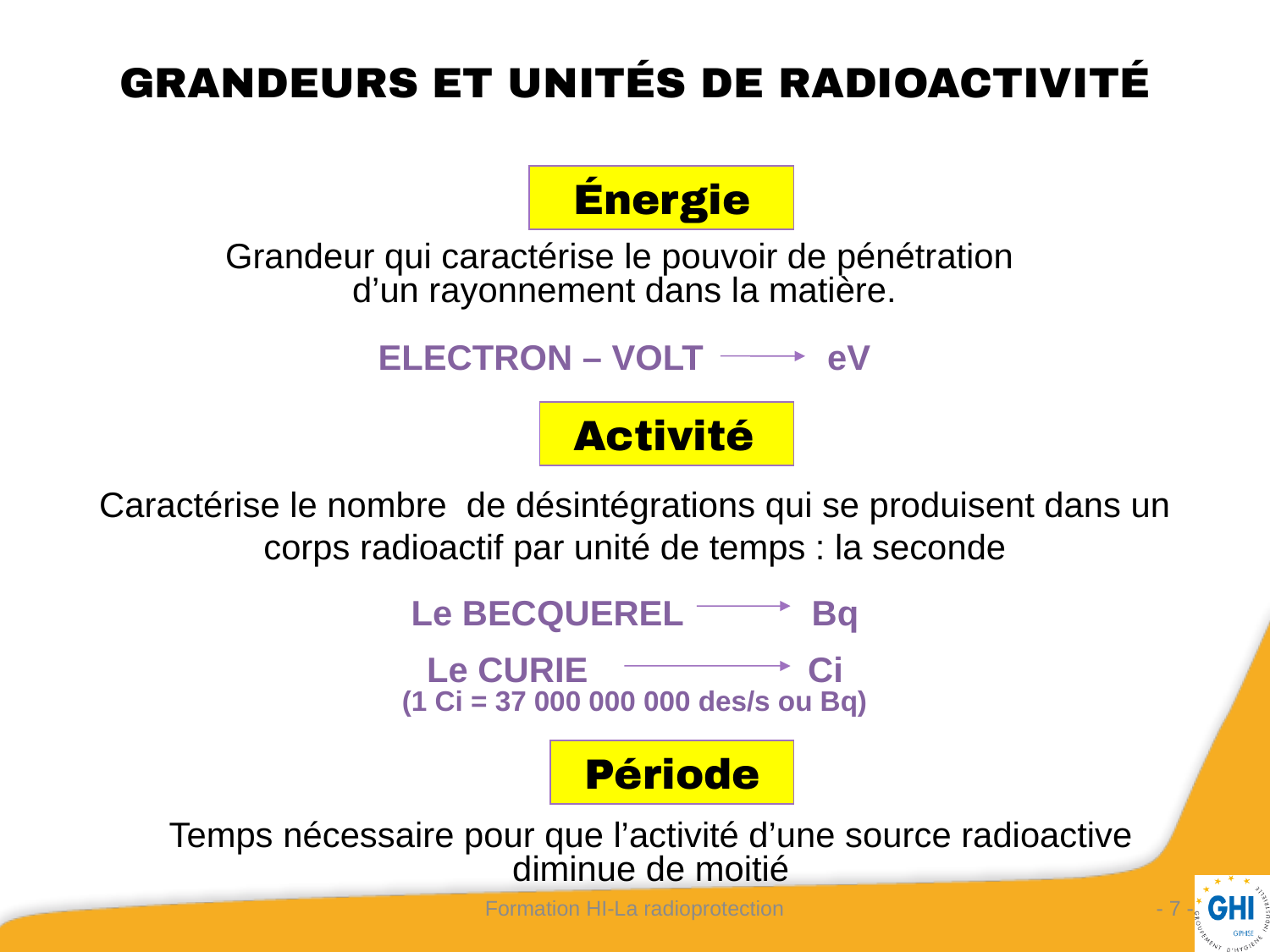

# GRANDEURS ET UNITÉS DE RADIOACTIVITÉ

Énergie
Grandeur qui caractérise le pouvoir de pénétration
d’un rayonnement dans la matière.

ELECTRON – VOLT 	       eV

Activité
Caractérise le nombre  de désintégrations qui se produisent dans un corps radioactif par unité de temps : la seconde

Le BECQUEREL 	  Bq

Le CURIE		Ci
(1 Ci = 37 000 000 000 des/s ou Bq)

Période
Temps nécessaire pour que l’activité d’une source radioactive diminue de moitié
Formation HI-La radioprotection
- 7 -